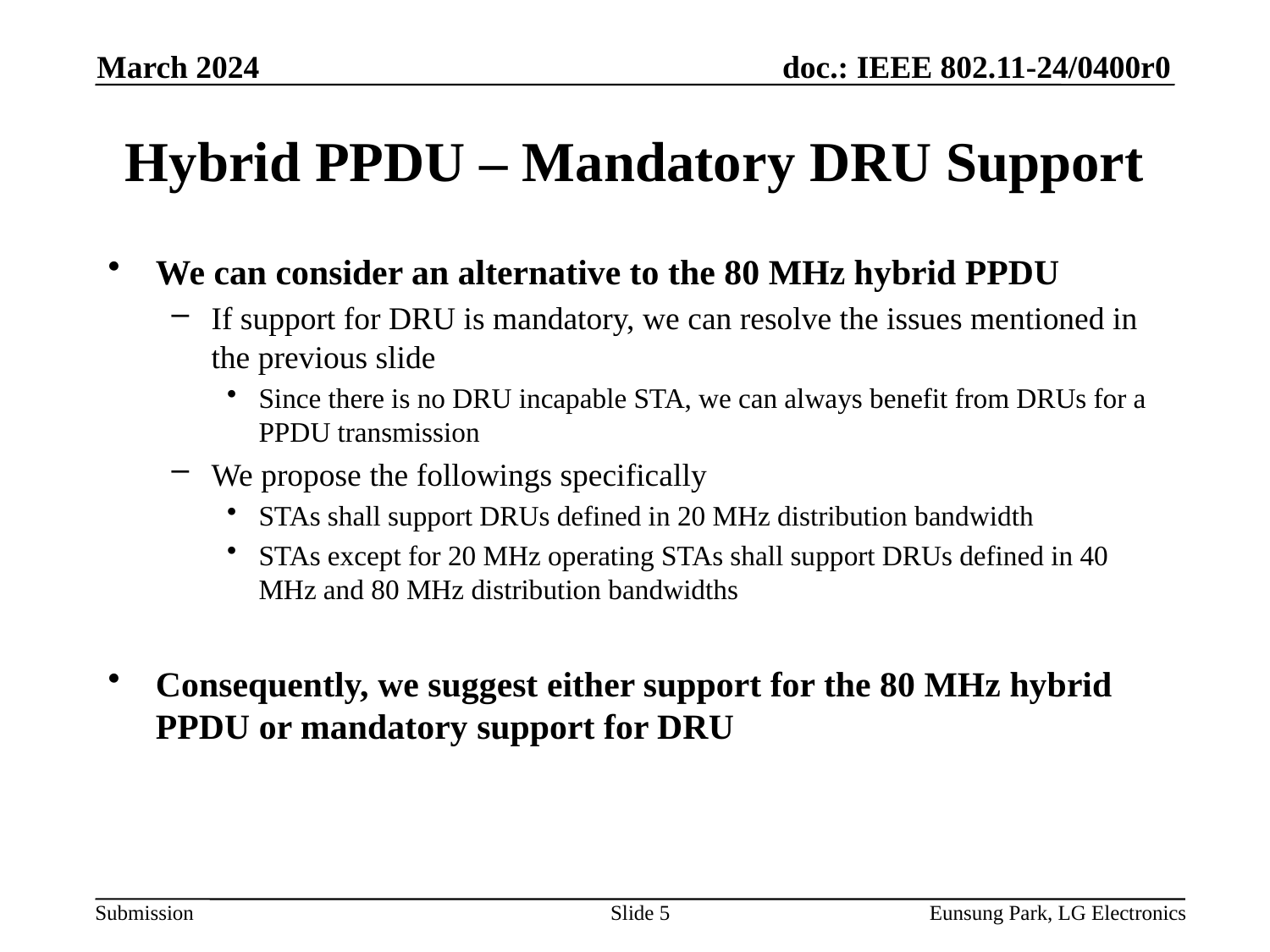

March 2024
# Hybrid PPDU – Mandatory DRU Support
We can consider an alternative to the 80 MHz hybrid PPDU
If support for DRU is mandatory, we can resolve the issues mentioned in the previous slide
Since there is no DRU incapable STA, we can always benefit from DRUs for a PPDU transmission
We propose the followings specifically
STAs shall support DRUs defined in 20 MHz distribution bandwidth
STAs except for 20 MHz operating STAs shall support DRUs defined in 40 MHz and 80 MHz distribution bandwidths

Consequently, we suggest either support for the 80 MHz hybrid PPDU or mandatory support for DRU
Slide 5
Eunsung Park, LG Electronics